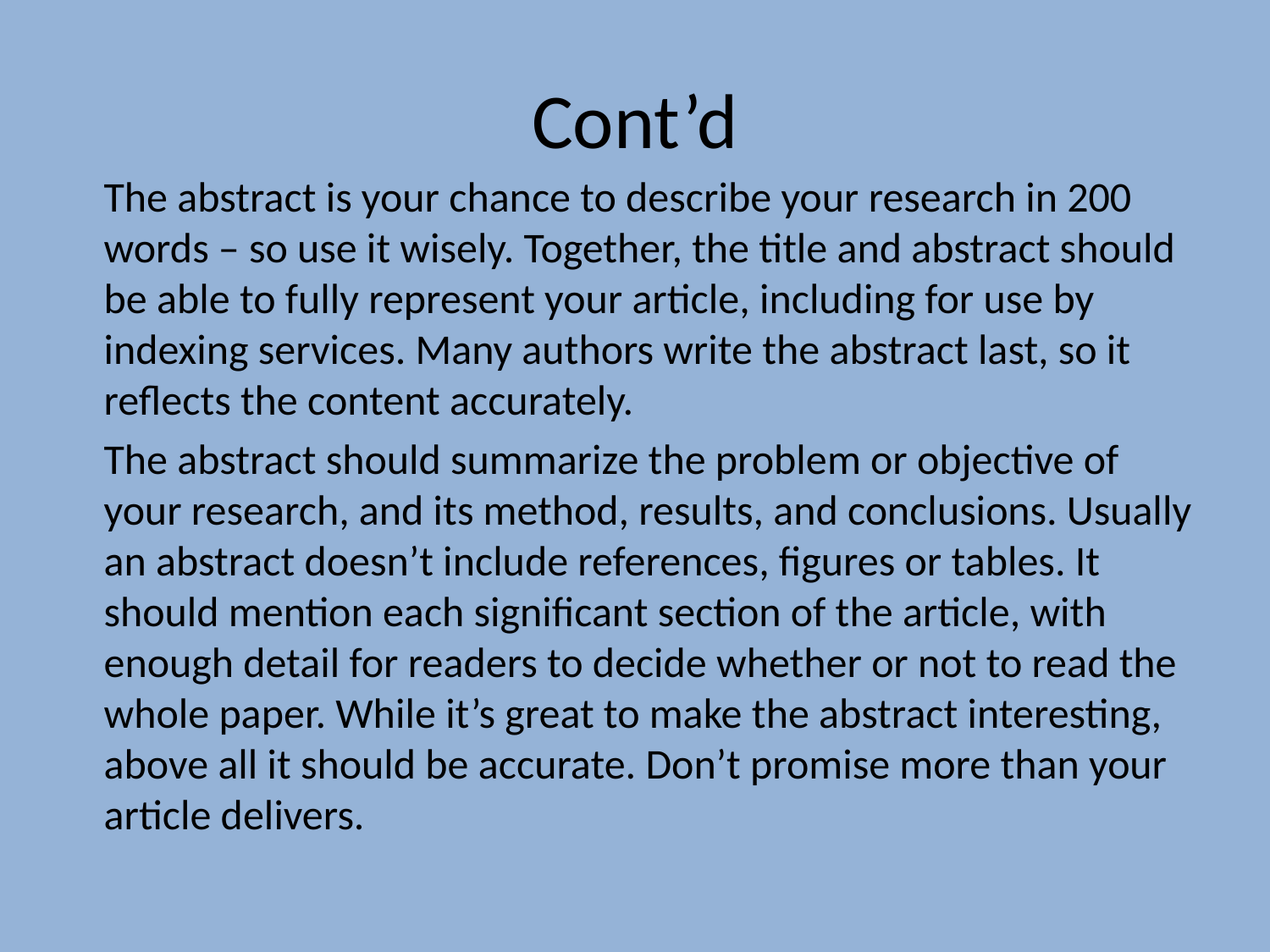

# Cont’d
The abstract is your chance to describe your research in 200 words – so use it wisely. Together, the title and abstract should be able to fully represent your article, including for use by indexing services. Many authors write the abstract last, so it reflects the content accurately.
The abstract should summarize the problem or objective of your research, and its method, results, and conclusions. Usually an abstract doesn’t include references, figures or tables. It should mention each significant section of the article, with enough detail for readers to decide whether or not to read the whole paper. While it’s great to make the abstract interesting, above all it should be accurate. Don’t promise more than your article delivers.